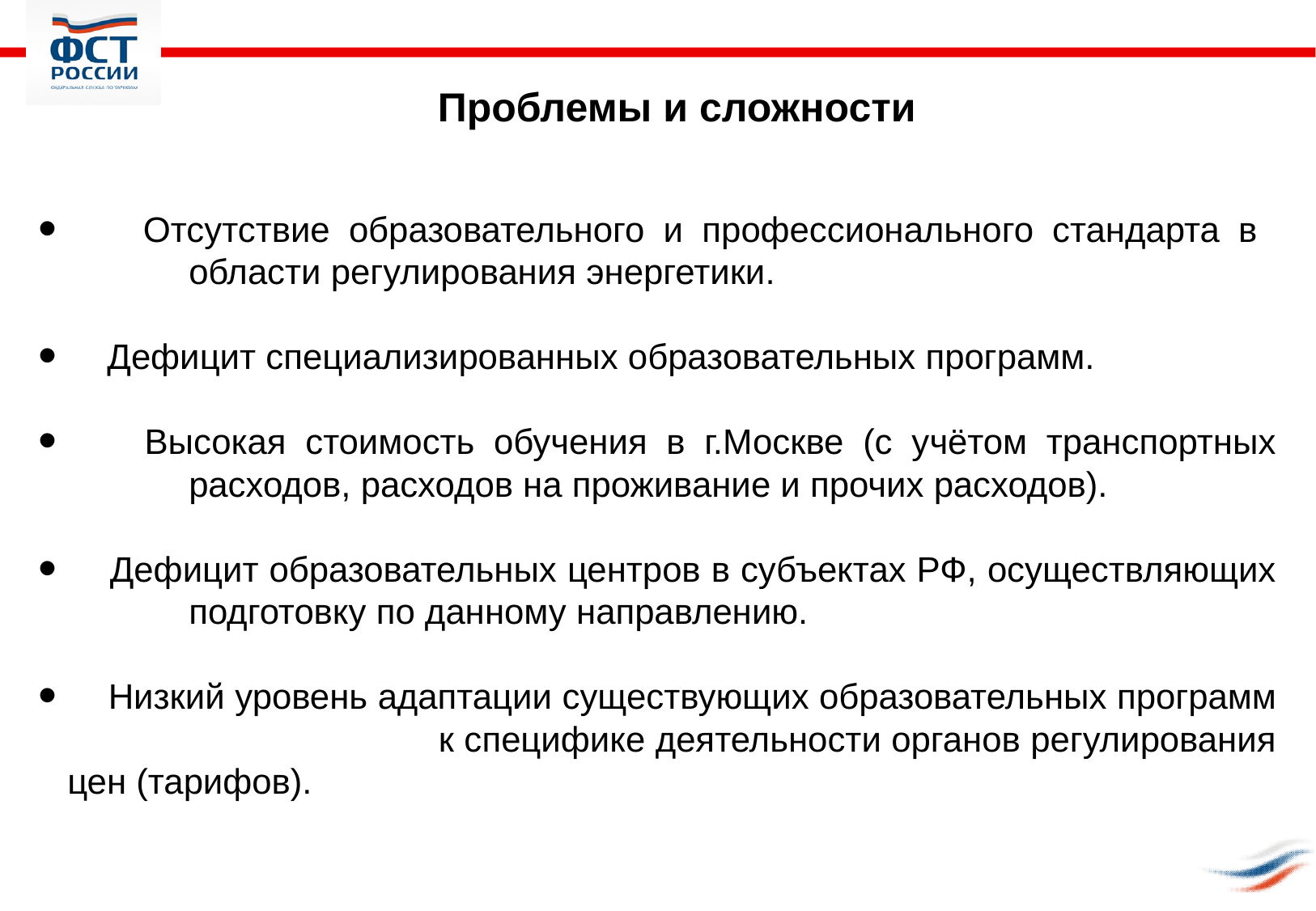

Проблемы и сложности
    Отсутствие образовательного и профессионального стандарта в  	области регулирования энергетики.

    Дефицит специализированных образовательных программ.

    Высокая стоимость обучения в г.Москве (с учётом транспортных 	расходов, расходов на проживание и прочих расходов).

    Дефицит образовательных центров в субъектах РФ, осуществляющих       	подготовку по данному направлению.

    Низкий уровень адаптации существующих образовательных программ                           	к специфике деятельности органов регулирования цен (тарифов).